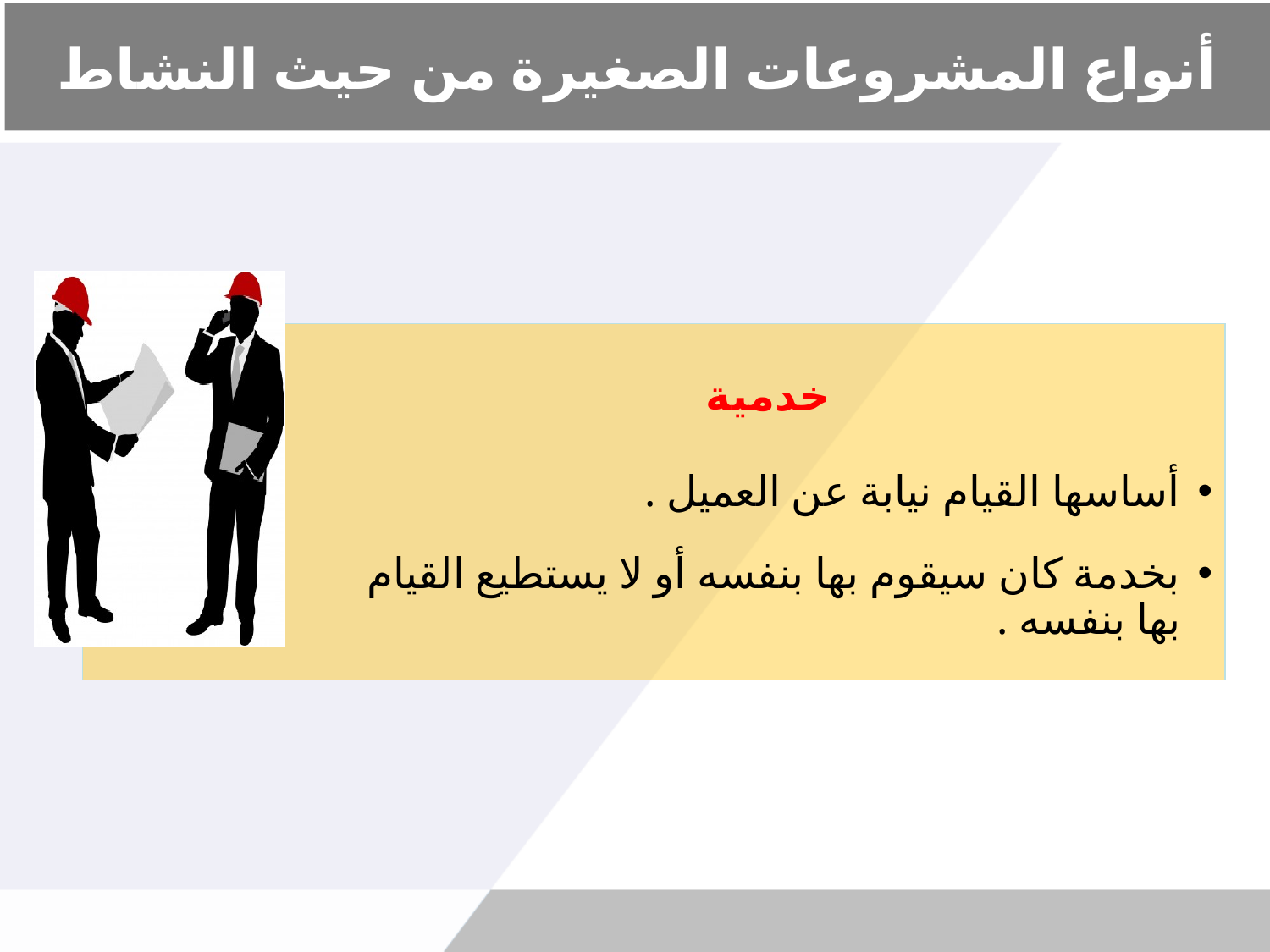

# أنواع المشروعات الصغيرة من حيث النشاط

خدمية

أساسها القيام نيابة عن العميل .

بخدمة كان سيقوم بها بنفسه أو لا يستطيع القيام بها بنفسه .